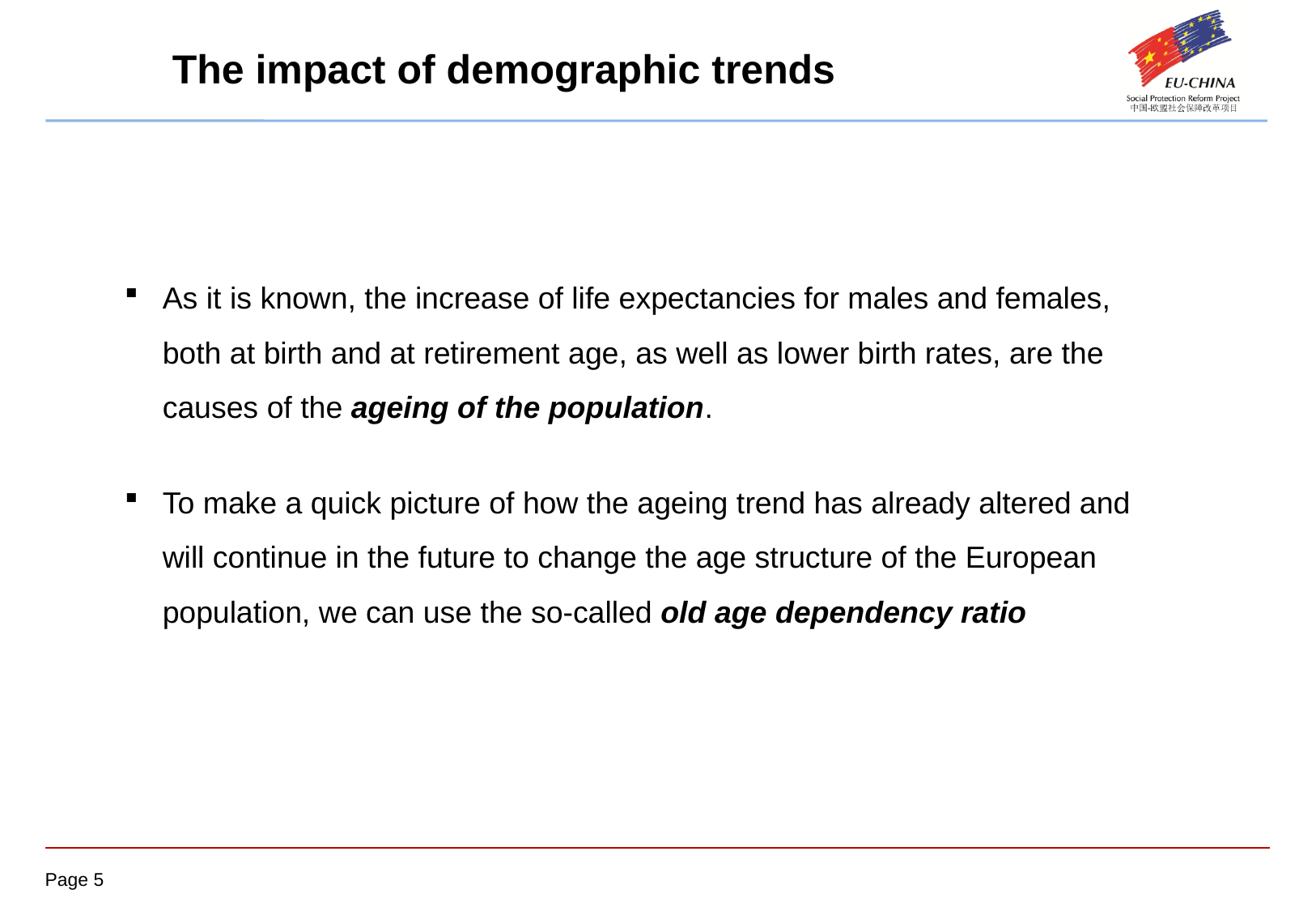

The impact of demographic trends
As it is known, the increase of life expectancies for males and females, both at birth and at retirement age, as well as lower birth rates, are the causes of the ageing of the population.
To make a quick picture of how the ageing trend has already altered and will continue in the future to change the age structure of the European population, we can use the so-called old age dependency ratio